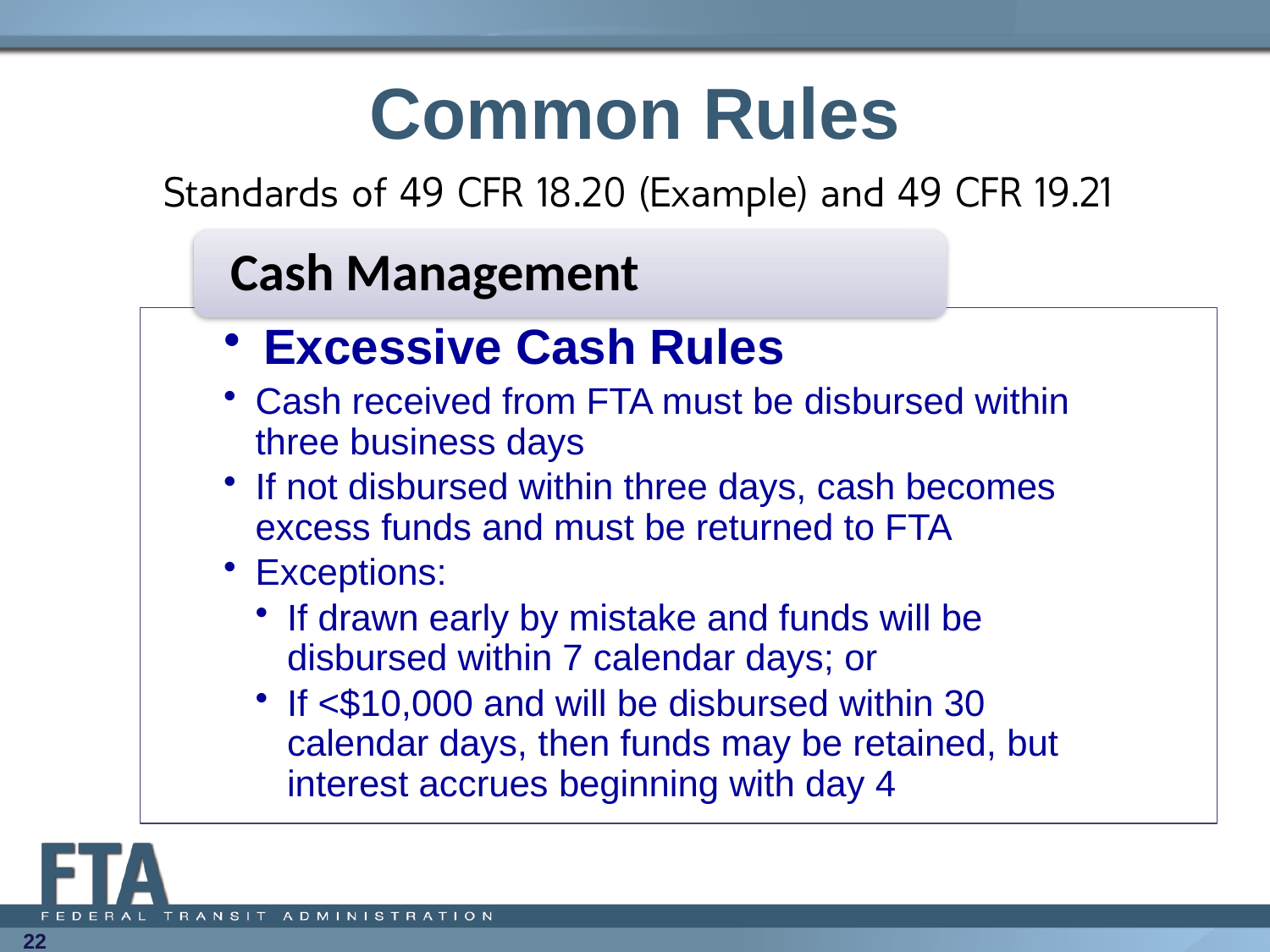

# Common Rules
Standards of 49 CFR 18.20 (Example) and 49 CFR 19.21
Excessive Cash Rules
Cash received from FTA must be disbursed within three business days
If not disbursed within three days, cash becomes excess funds and must be returned to FTA
Exceptions:
If drawn early by mistake and funds will be disbursed within 7 calendar days; or
If <$10,000 and will be disbursed within 30 calendar days, then funds may be retained, but interest accrues beginning with day 4
Cash Management
22